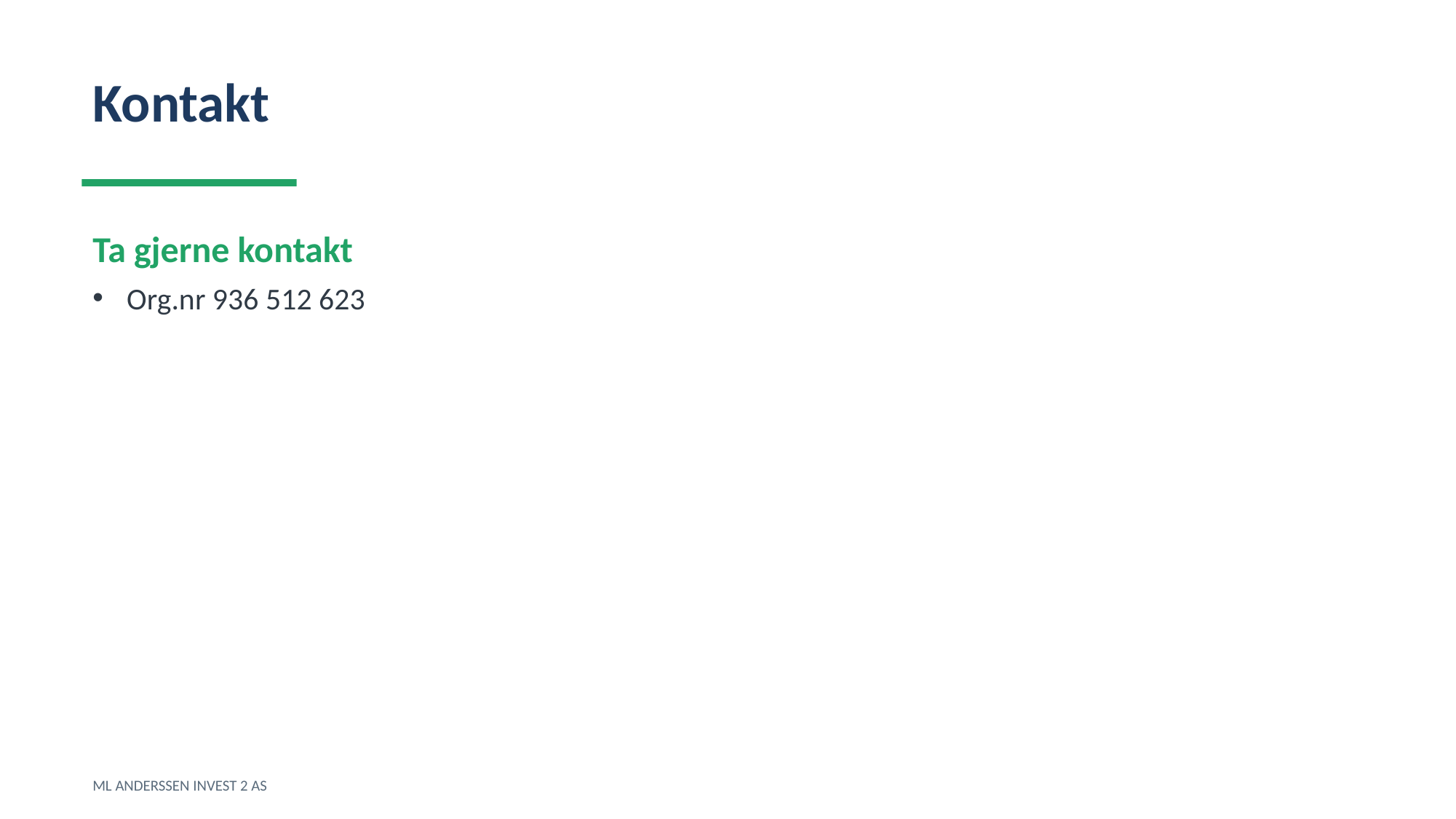

Kontakt

Ta gjerne kontakt
Org.nr 936 512 623
ML ANDERSSEN INVEST 2 AS